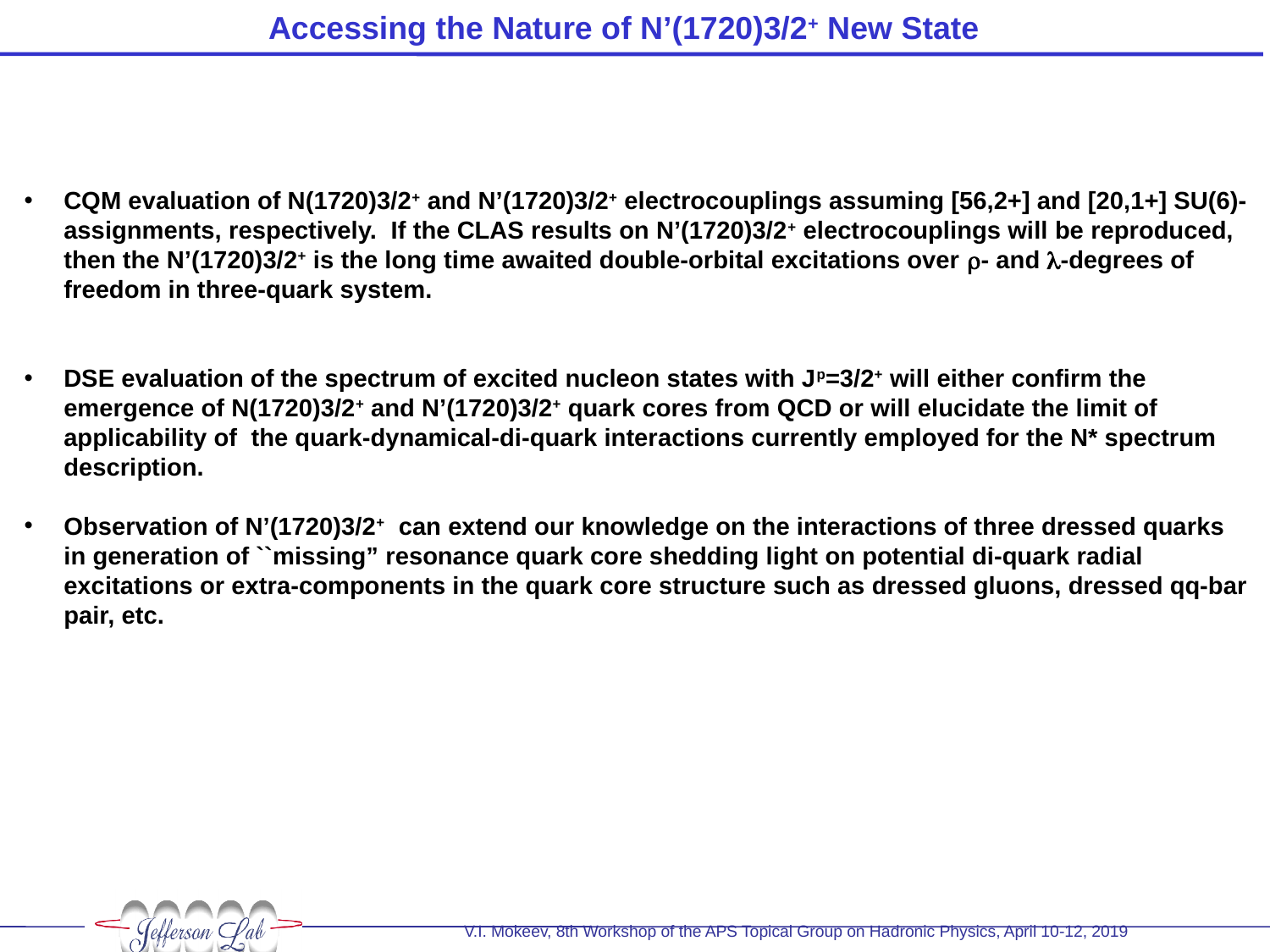

Accessing the Nature of N’(1720)3/2+ New State

CQM evaluation of N(1720)3/2+ and N’(1720)3/2+ electrocouplings assuming [56,2+] and [20,1+] SU(6)-assignments, respectively.  If the CLAS results on N’(1720)3/2+ electrocouplings will be reproduced, then the N’(1720)3/2+ is the long time awaited double-orbital excitations over ρ- and λ-degrees of freedom in three-quark system.

DSE evaluation of the spectrum of excited nucleon states with Jp=3/2+ will either confirm the emergence of N(1720)3/2+ and N’(1720)3/2+ quark cores from QCD or will elucidate the limit of applicability of  the quark-dynamical-di-quark interactions currently employed for the N* spectrum description.

Observation of N’(1720)3/2+  can extend our knowledge on the interactions of three dressed quarks in generation of ``missing” resonance quark core shedding light on potential di-quark radial excitations or extra-components in the quark core structure such as dressed gluons, dressed qq-bar pair, etc.